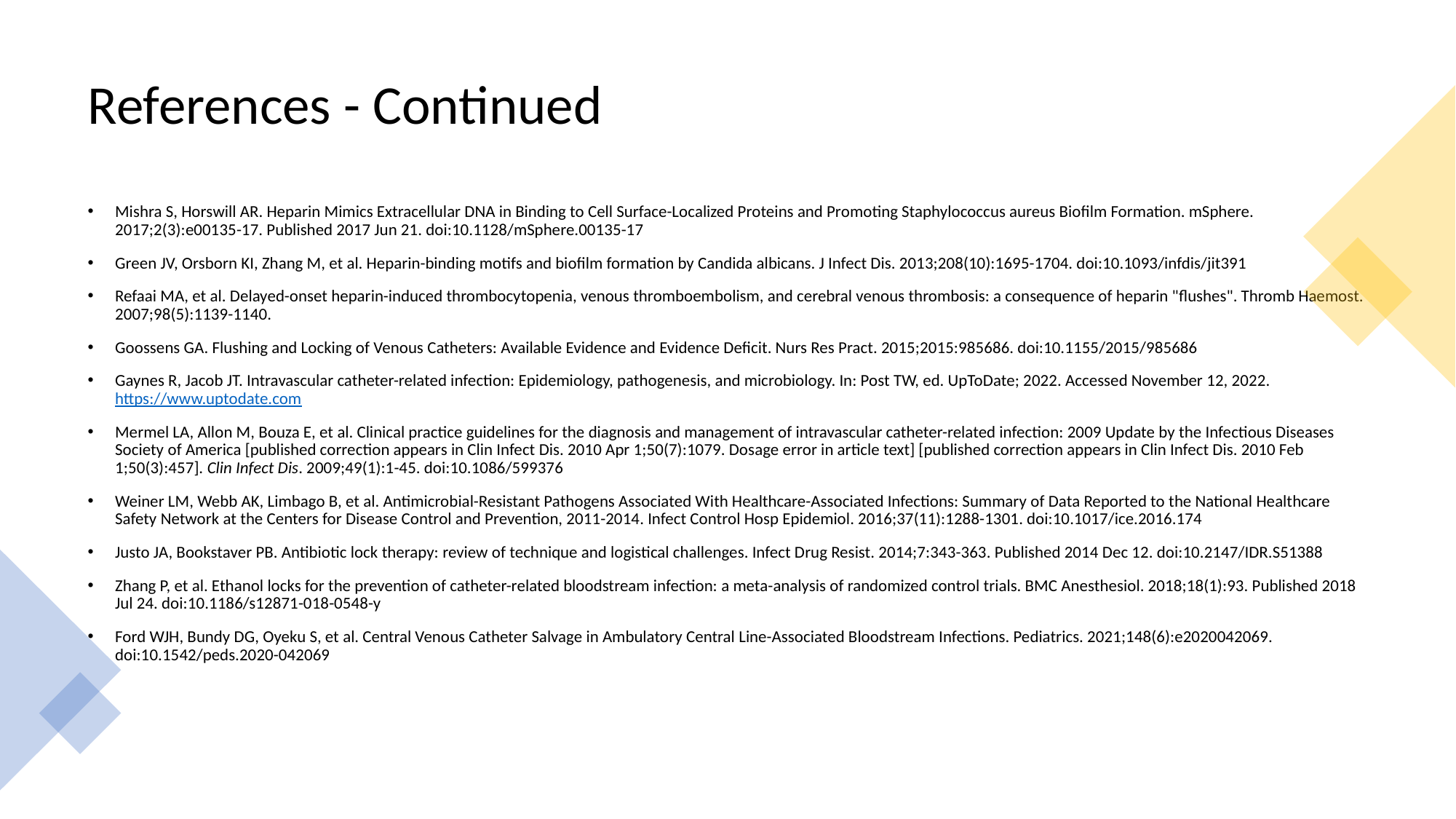

# References - Continued

Mishra S, Horswill AR. Heparin Mimics Extracellular DNA in Binding to Cell Surface-Localized Proteins and Promoting Staphylococcus aureus Biofilm Formation. mSphere. 2017;2(3):e00135-17. Published 2017 Jun 21. doi:10.1128/mSphere.00135-17
Green JV, Orsborn KI, Zhang M, et al. Heparin-binding motifs and biofilm formation by Candida albicans. J Infect Dis. 2013;208(10):1695-1704. doi:10.1093/infdis/jit391
Refaai MA, et al. Delayed-onset heparin-induced thrombocytopenia, venous thromboembolism, and cerebral venous thrombosis: a consequence of heparin "flushes". Thromb Haemost. 2007;98(5):1139-1140.
Goossens GA. Flushing and Locking of Venous Catheters: Available Evidence and Evidence Deficit. Nurs Res Pract. 2015;2015:985686. doi:10.1155/2015/985686
Gaynes R, Jacob JT. Intravascular catheter-related infection: Epidemiology, pathogenesis, and microbiology. In: Post TW, ed. UpToDate; 2022. Accessed November 12, 2022. https://www.uptodate.com
Mermel LA, Allon M, Bouza E, et al. Clinical practice guidelines for the diagnosis and management of intravascular catheter-related infection: 2009 Update by the Infectious Diseases Society of America [published correction appears in Clin Infect Dis. 2010 Apr 1;50(7):1079. Dosage error in article text] [published correction appears in Clin Infect Dis. 2010 Feb 1;50(3):457]. Clin Infect Dis. 2009;49(1):1-45. doi:10.1086/599376
Weiner LM, Webb AK, Limbago B, et al. Antimicrobial-Resistant Pathogens Associated With Healthcare-Associated Infections: Summary of Data Reported to the National Healthcare Safety Network at the Centers for Disease Control and Prevention, 2011-2014. Infect Control Hosp Epidemiol. 2016;37(11):1288-1301. doi:10.1017/ice.2016.174
Justo JA, Bookstaver PB. Antibiotic lock therapy: review of technique and logistical challenges. Infect Drug Resist. 2014;7:343-363. Published 2014 Dec 12. doi:10.2147/IDR.S51388
Zhang P, et al. Ethanol locks for the prevention of catheter-related bloodstream infection: a meta-analysis of randomized control trials. BMC Anesthesiol. 2018;18(1):93. Published 2018 Jul 24. doi:10.1186/s12871-018-0548-y
Ford WJH, Bundy DG, Oyeku S, et al. Central Venous Catheter Salvage in Ambulatory Central Line-Associated Bloodstream Infections. Pediatrics. 2021;148(6):e2020042069. doi:10.1542/peds.2020-042069